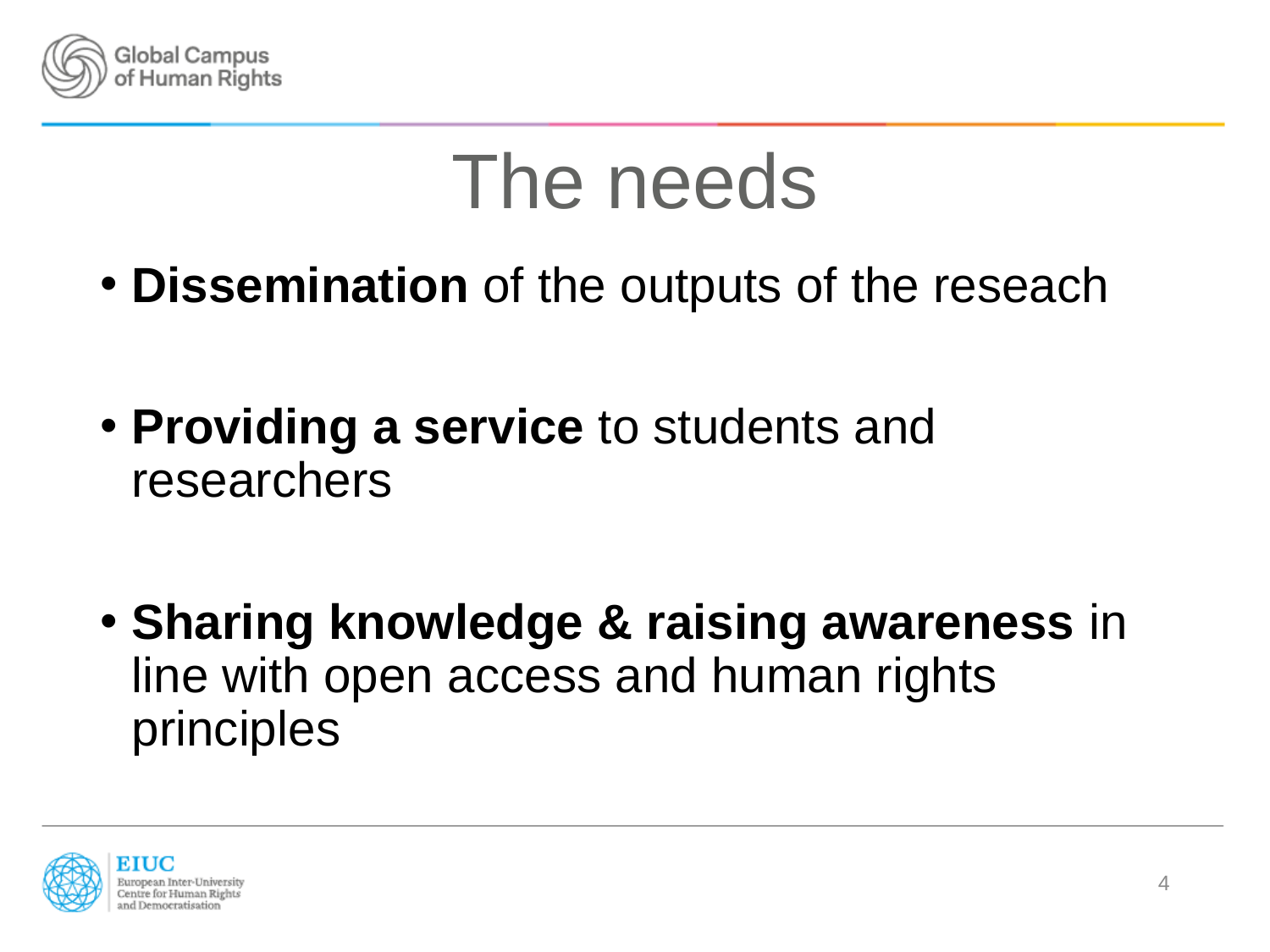

# The needs
Dissemination of the outputs of the reseach

Providing a service to students and researchers

Sharing knowledge & raising awareness in line with open access and human rights principles

4